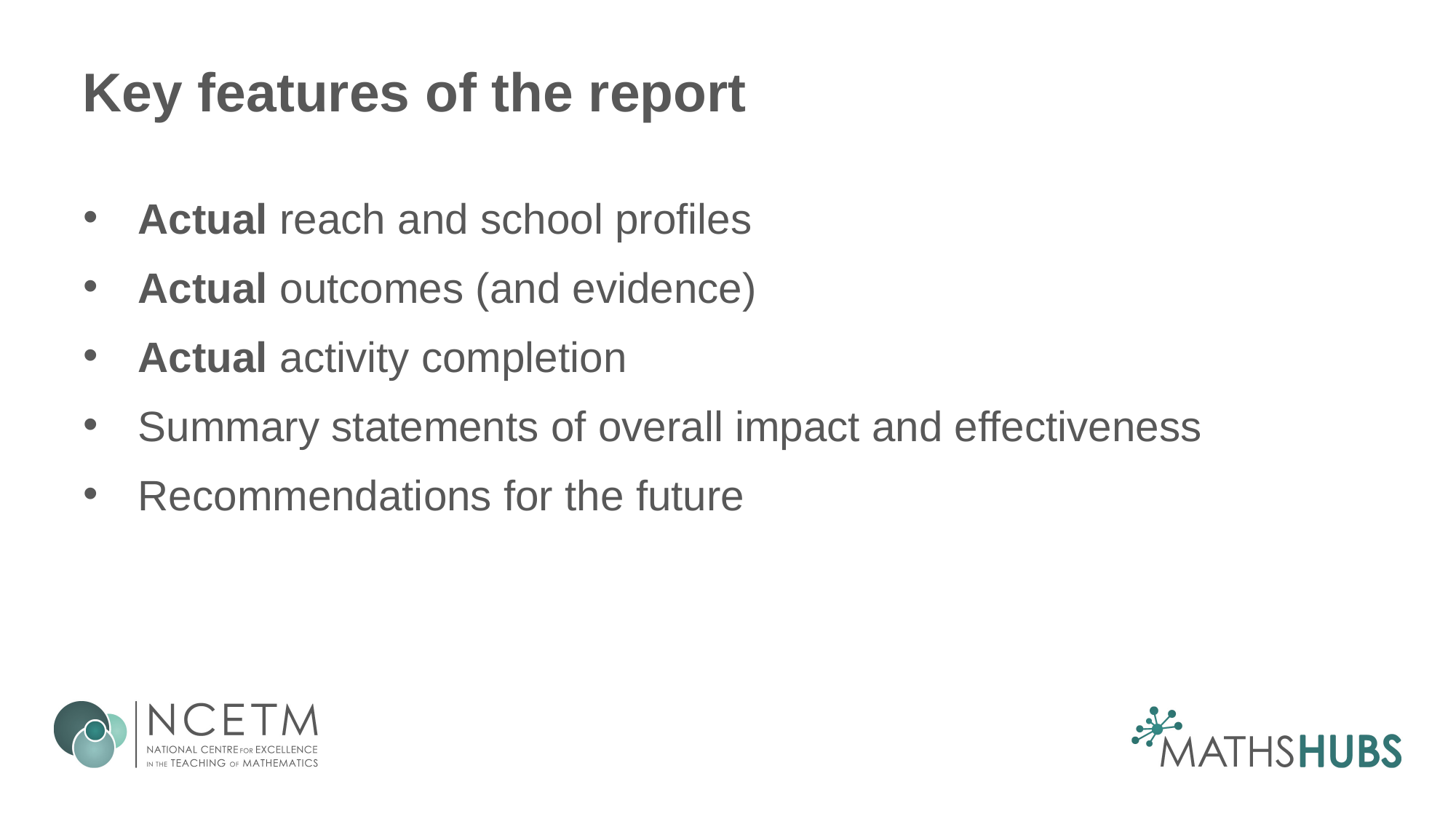

# Key features of the report
Actual reach and school profiles
Actual outcomes (and evidence)
Actual activity completion
Summary statements of overall impact and effectiveness
Recommendations for the future